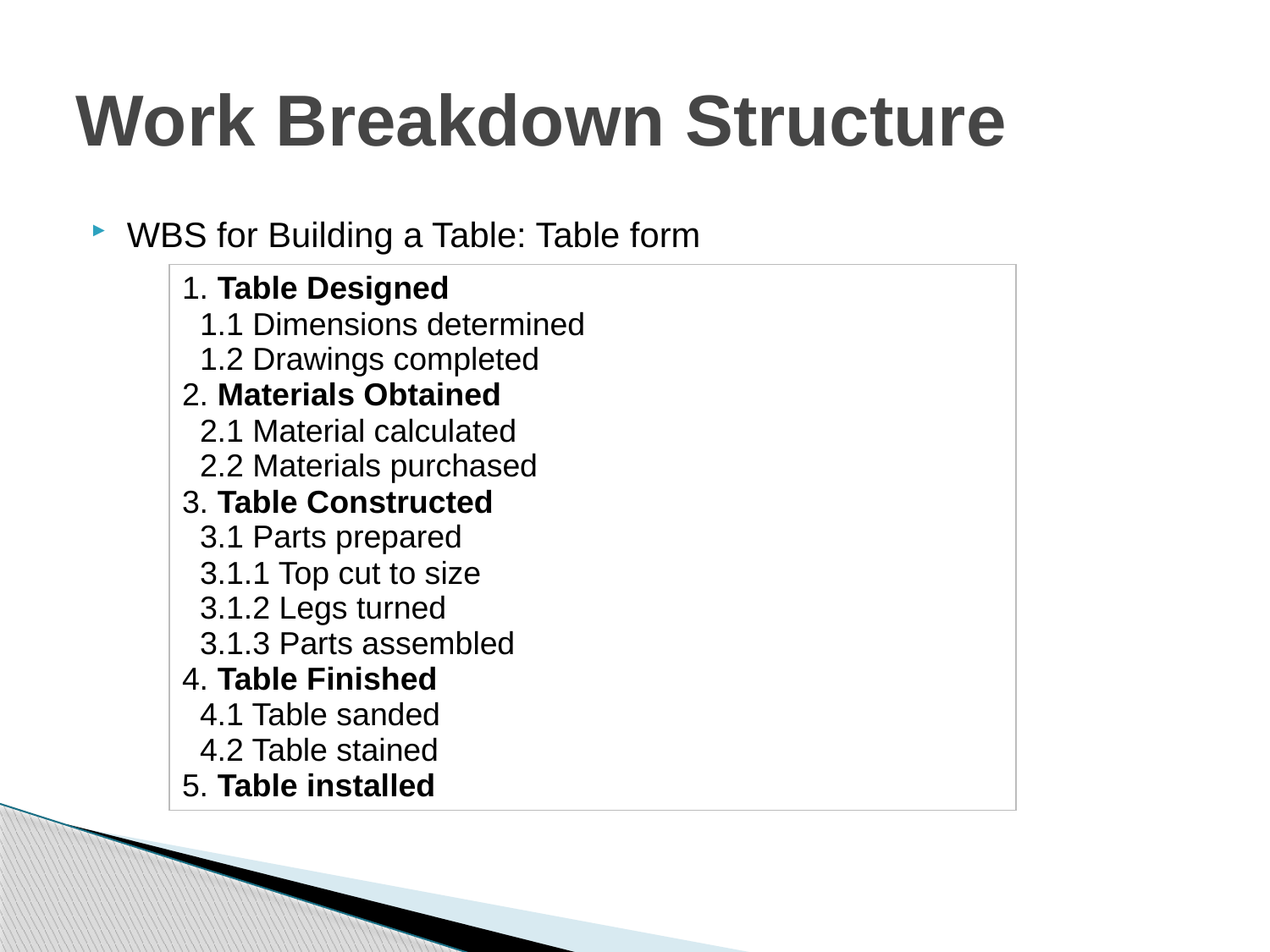

# Work Breakdown Structure
WBS for Building a Table: Table form

| 1. Table Designed 1.1 Dimensions determined 1.2 Drawings completed 2. Materials Obtained 2.1 Material calculated 2.2 Materials purchased 3. Table Constructed 3.1 Parts prepared 3.1.1 Top cut to size 3.1.2 Legs turned 3.1.3 Parts assembled 4. Table Finished 4.1 Table sanded 4.2 Table stained 5. Table installed |
| --- |